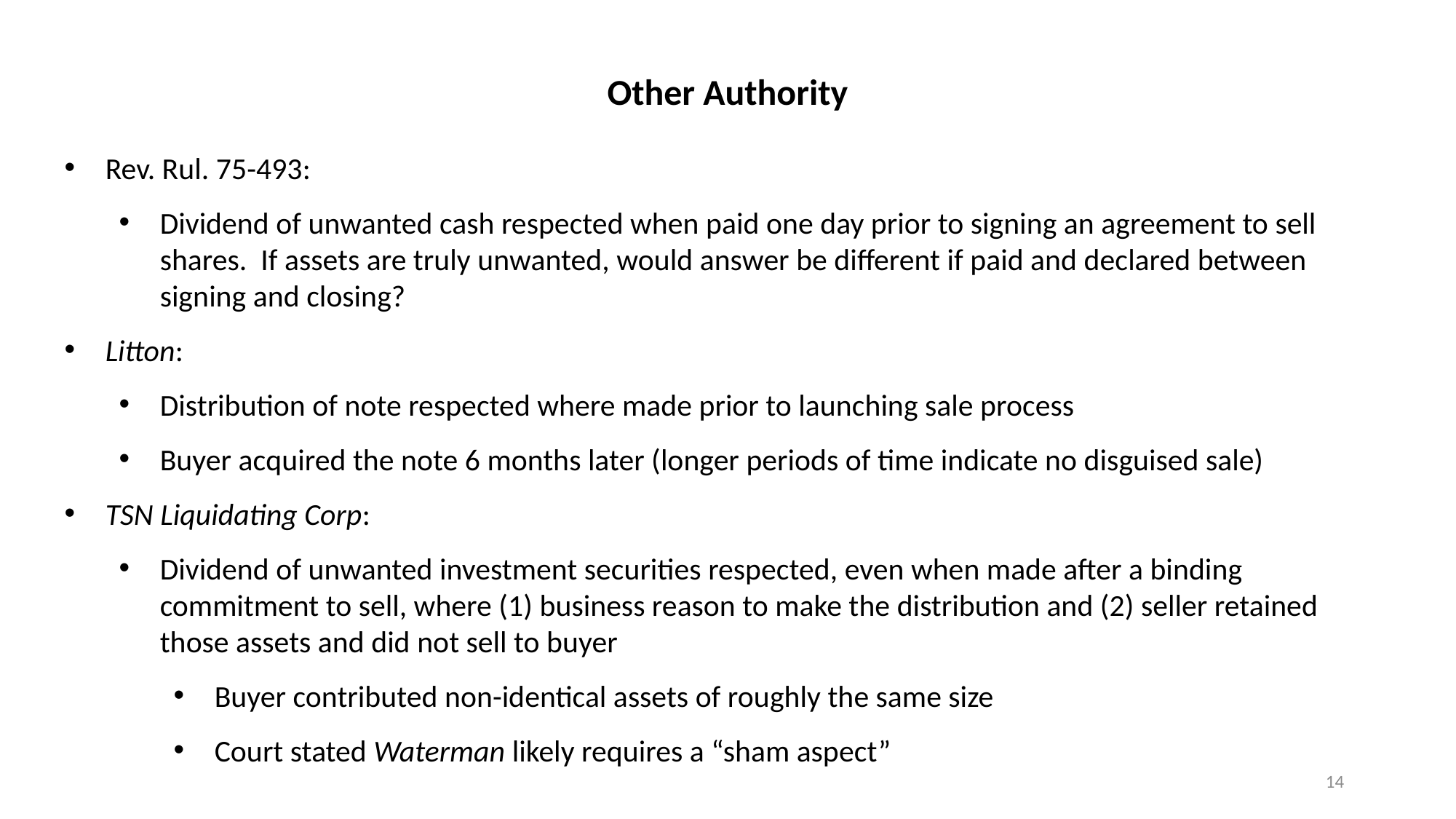

Other Authority
Rev. Rul. 75-493:
Dividend of unwanted cash respected when paid one day prior to signing an agreement to sell shares.  If assets are truly unwanted, would answer be different if paid and declared between signing and closing?
Litton:
Distribution of note respected where made prior to launching sale process
Buyer acquired the note 6 months later (longer periods of time indicate no disguised sale)
TSN Liquidating Corp:
Dividend of unwanted investment securities respected, even when made after a binding commitment to sell, where (1) business reason to make the distribution and (2) seller retained those assets and did not sell to buyer
Buyer contributed non-identical assets of roughly the same size
Court stated Waterman likely requires a “sham aspect”
14